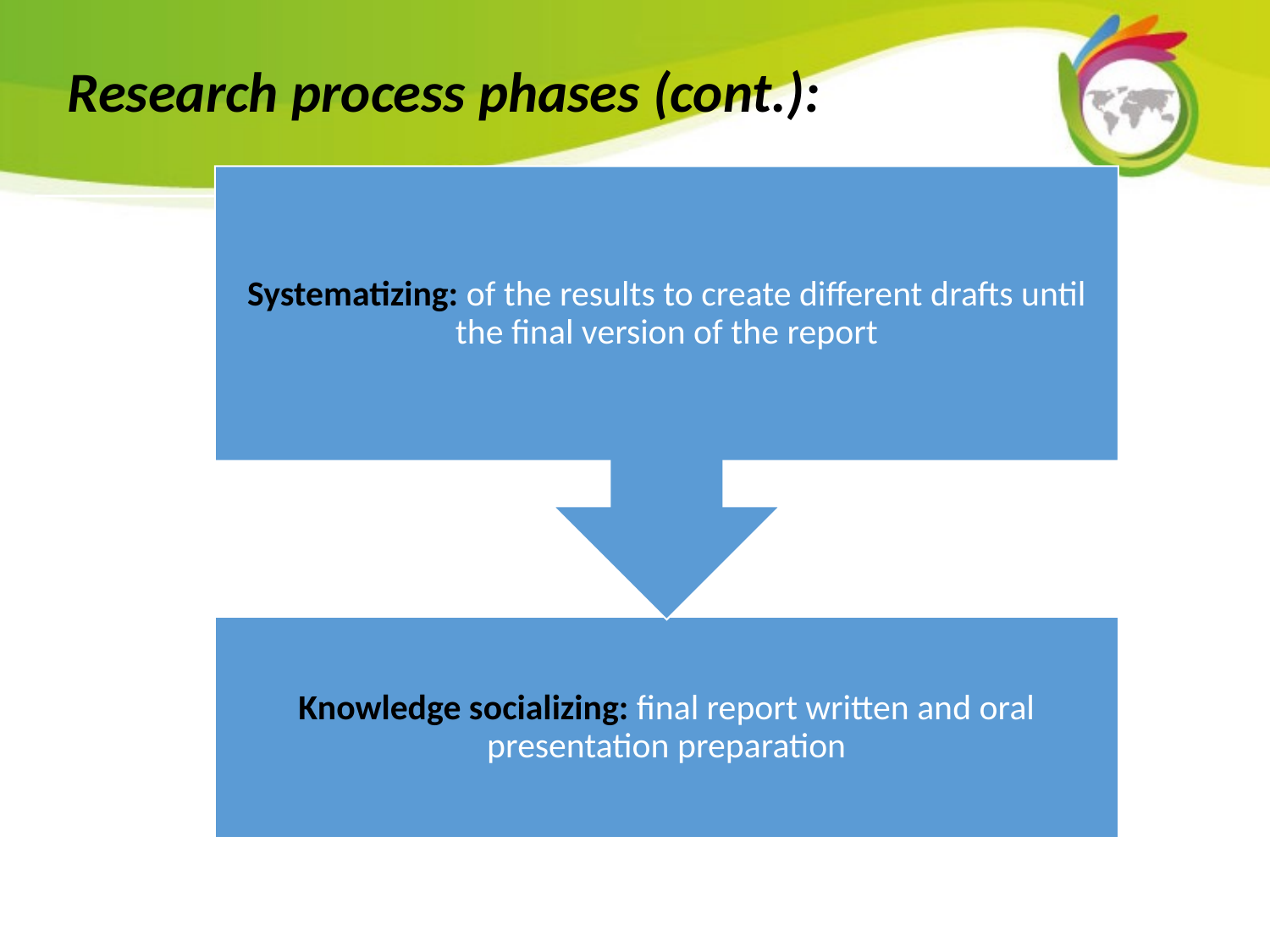

Research process phases (cont.):
Knowledge socializing: final report written and oral presentation preparation
Systematizing: of the results to create different drafts until the final version of the report